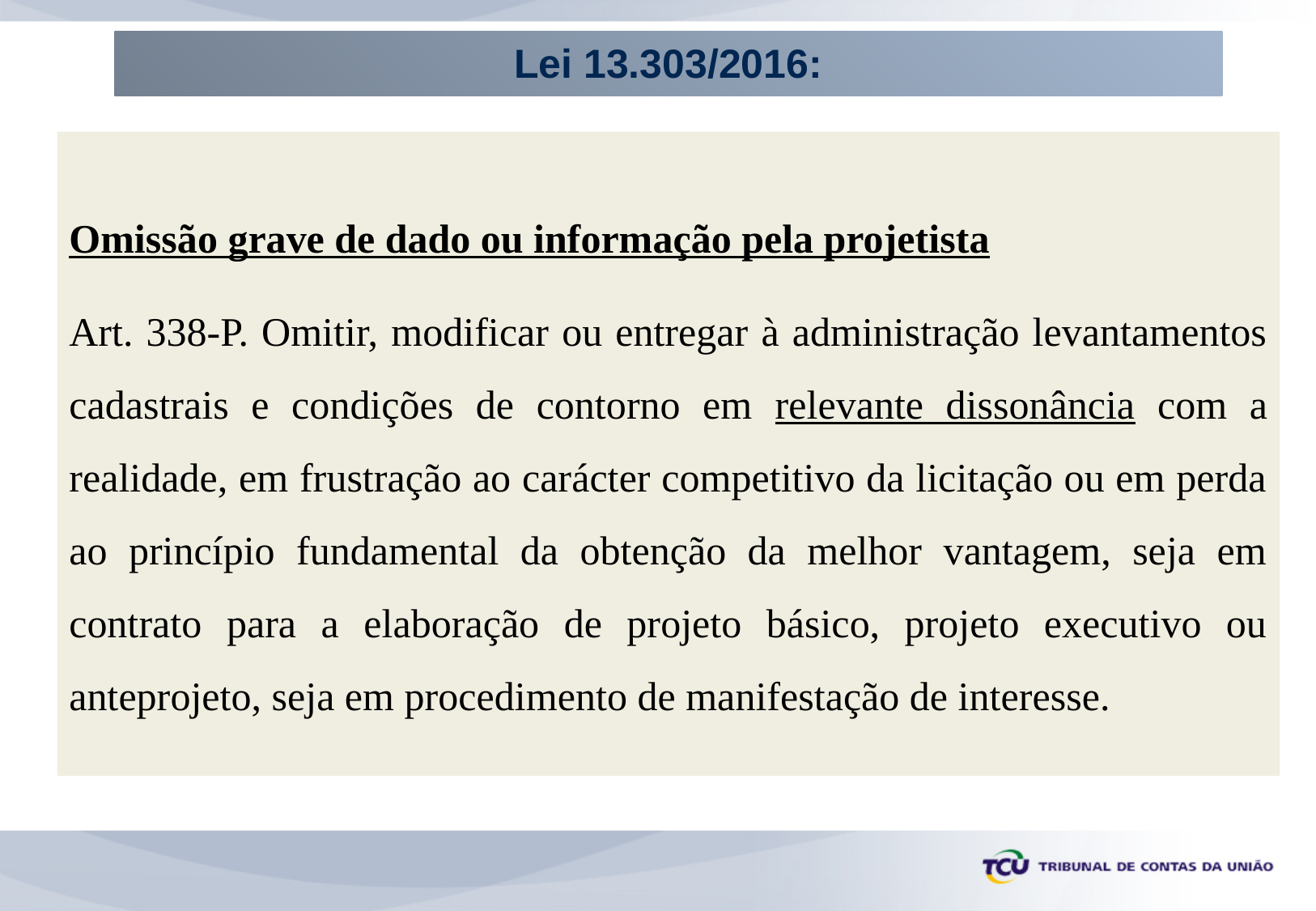

Lei 13.303/2016:
Omissão grave de dado ou informação pela projetista
Art. 338-P. Omitir, modificar ou entregar à administração levantamentos cadastrais e condições de contorno em relevante dissonância com a realidade, em frustração ao carácter competitivo da licitação ou em perda ao princípio fundamental da obtenção da melhor vantagem, seja em contrato para a elaboração de projeto básico, projeto executivo ou anteprojeto, seja em procedimento de manifestação de interesse.